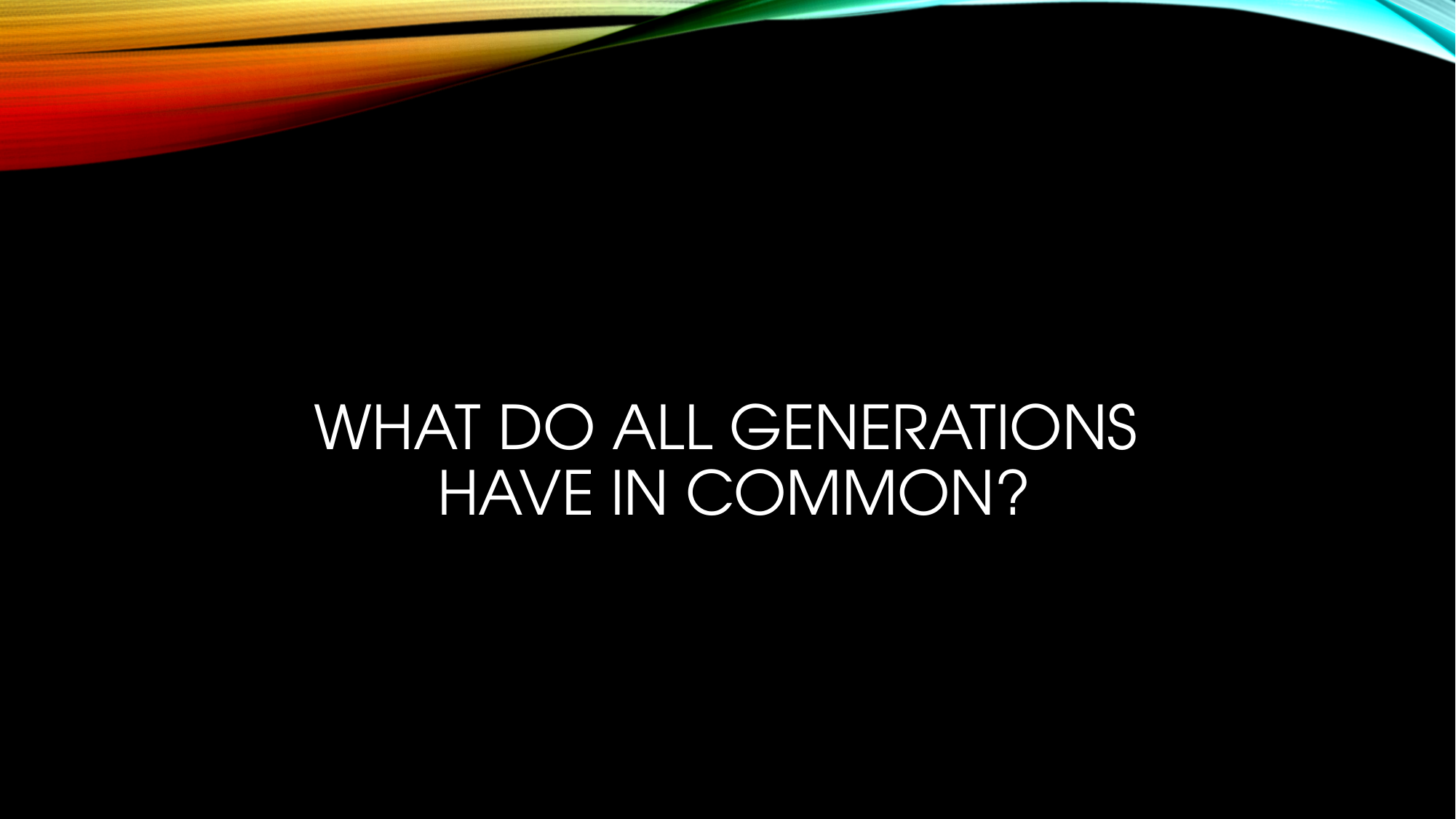

# What do all generations have in common?